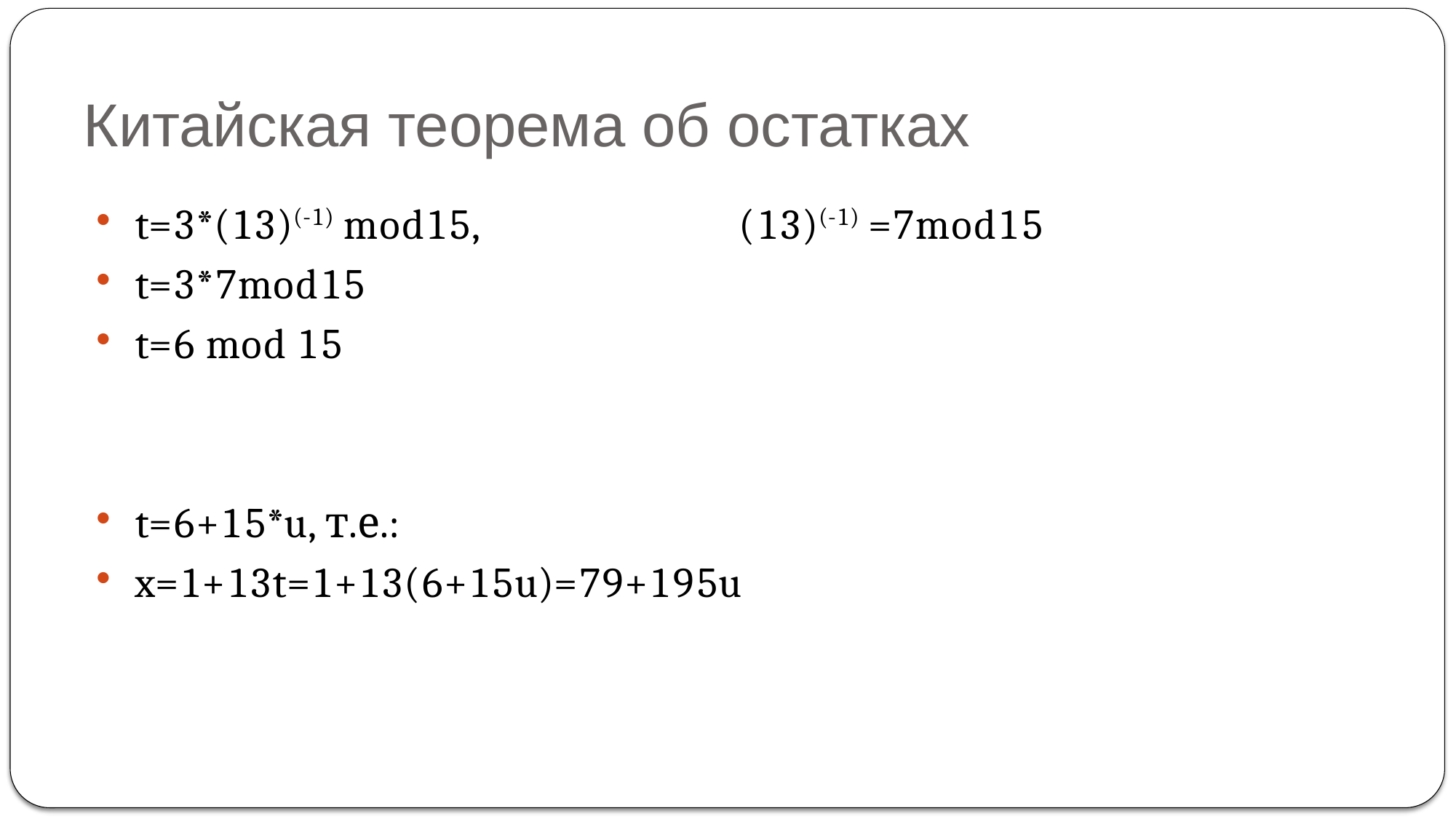

# Китайская теорема об остатках
t=3*(13)(-1) mod15, 			(13)(-1) =7mod15
t=3*7mod15
t=6 mod 15

t=6+15*u, т.е.:
x=1+13t=1+13(6+15u)=79+195u